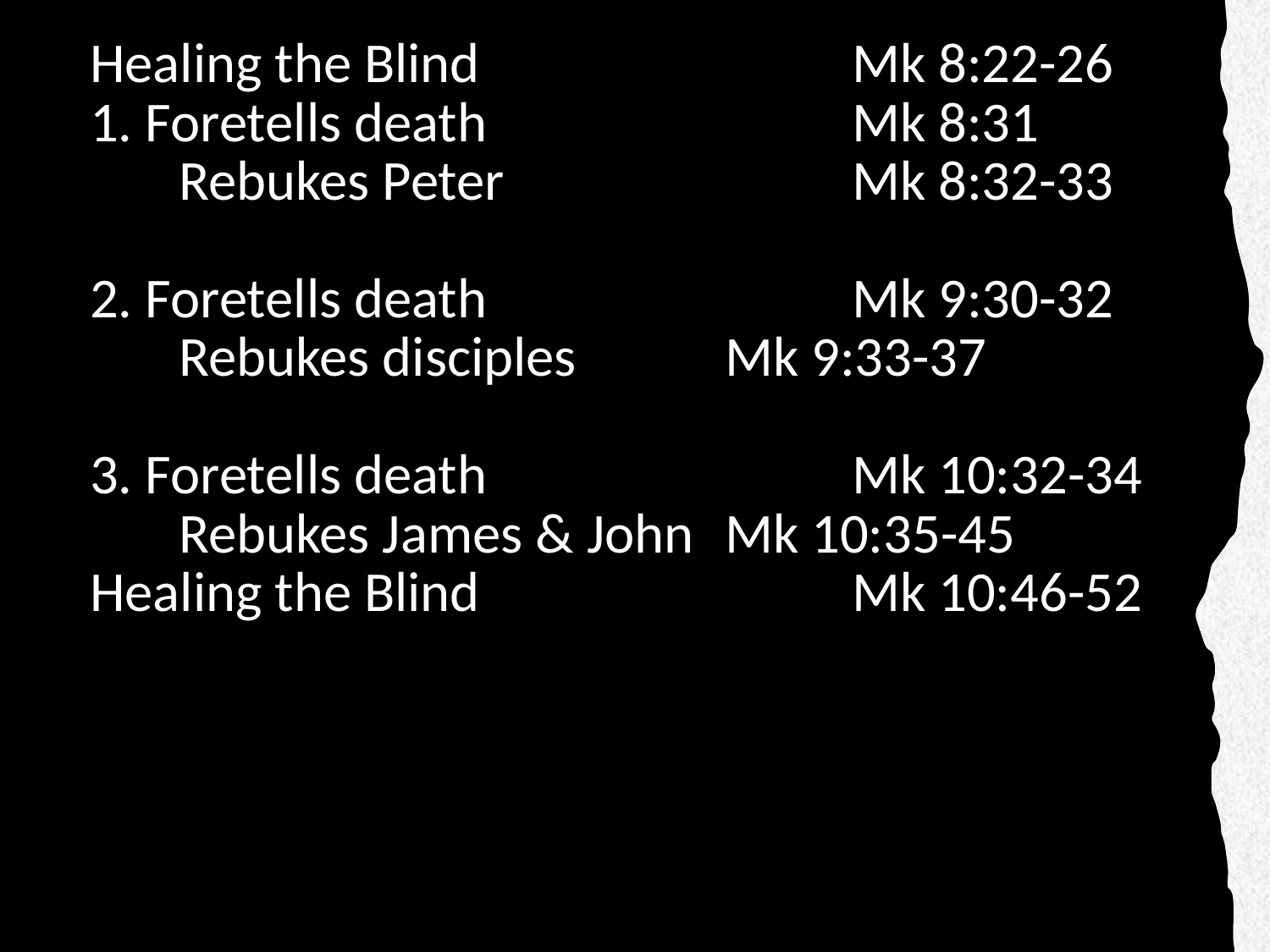

Healing the Blind			Mk 8:22-26
1. Foretells death 			Mk 8:31
       Rebukes Peter			Mk 8:32-33

2. Foretells death			Mk 9:30-32
       Rebukes disciples		Mk 9:33-37

3. Foretells death			Mk 10:32-34
       Rebukes James & John	Mk 10:35-45
Healing the Blind			Mk 10:46-52